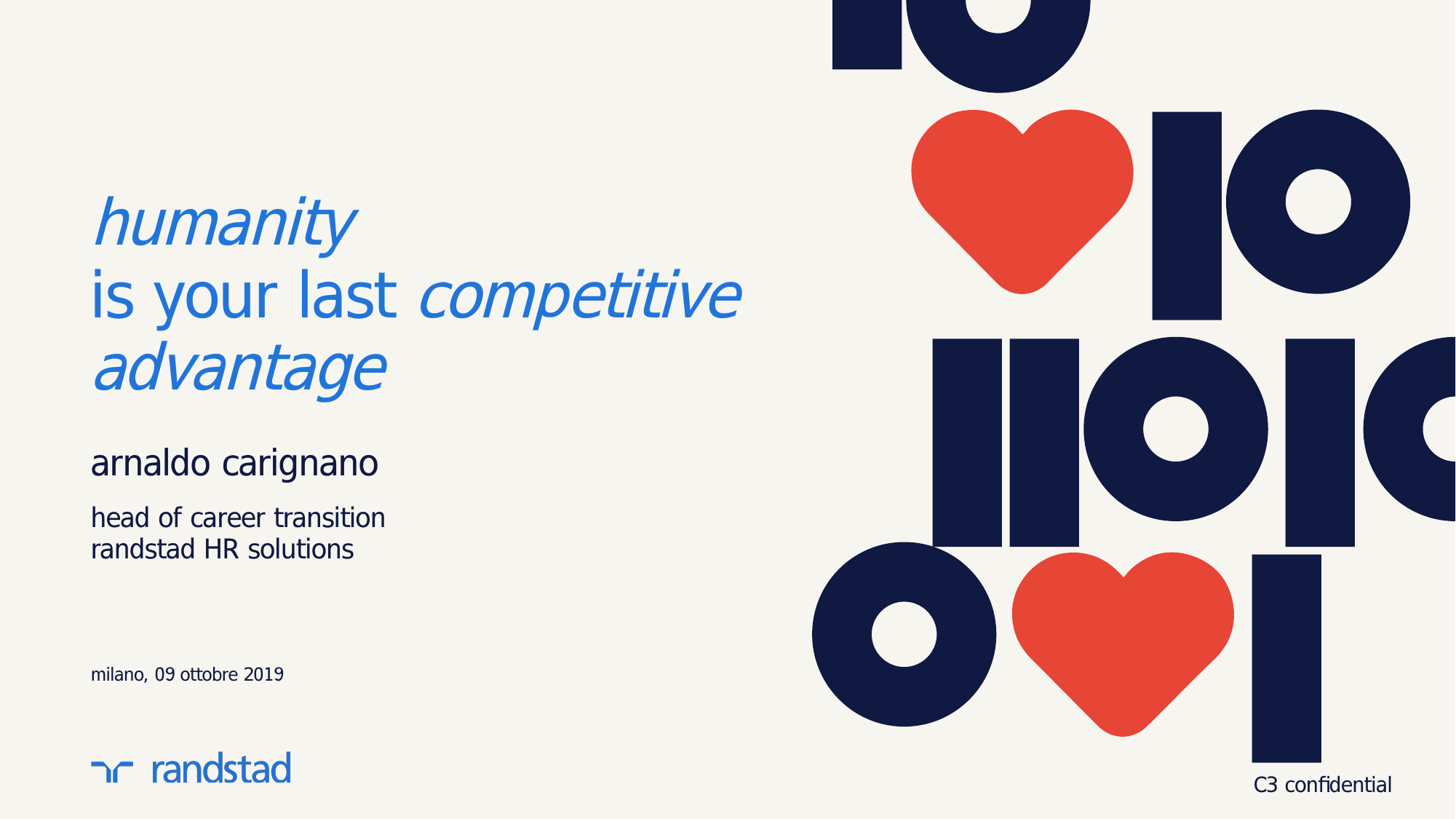

# humanity
is your last competitive advantage
arnaldo carignano
head of career transition
randstad HR solutions
milano, 09 ottobre 2019
C3 confidential